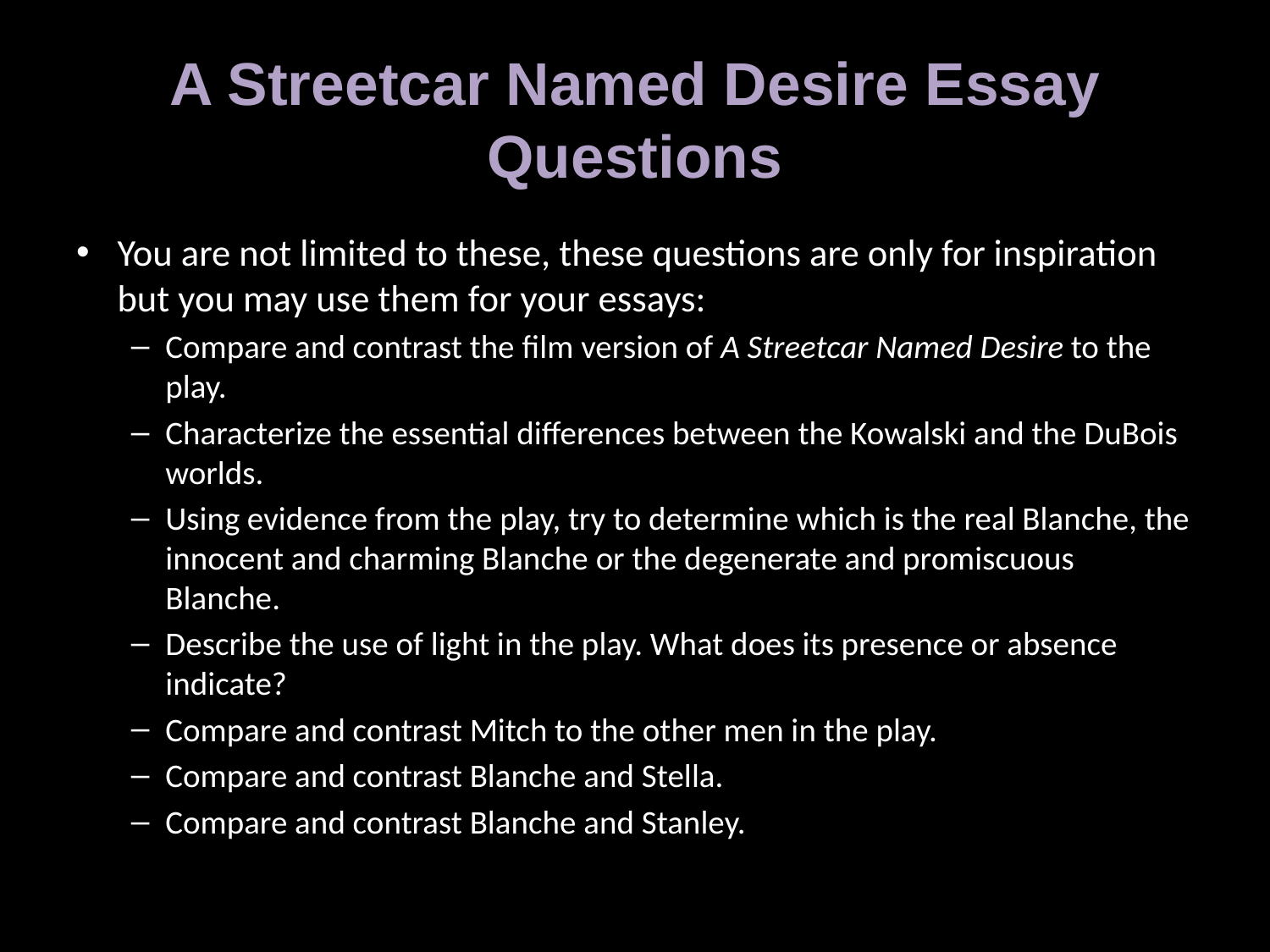

# A Streetcar Named Desire Essay Questions
You are not limited to these, these questions are only for inspiration but you may use them for your essays:
Compare and contrast the film version of A Streetcar Named Desire to the play.
Characterize the essential differences between the Kowalski and the DuBois worlds.
Using evidence from the play, try to determine which is the real Blanche, the innocent and charming Blanche or the degenerate and promiscuous Blanche.
Describe the use of light in the play. What does its presence or absence indicate?
Compare and contrast Mitch to the other men in the play.
Compare and contrast Blanche and Stella.
Compare and contrast Blanche and Stanley.